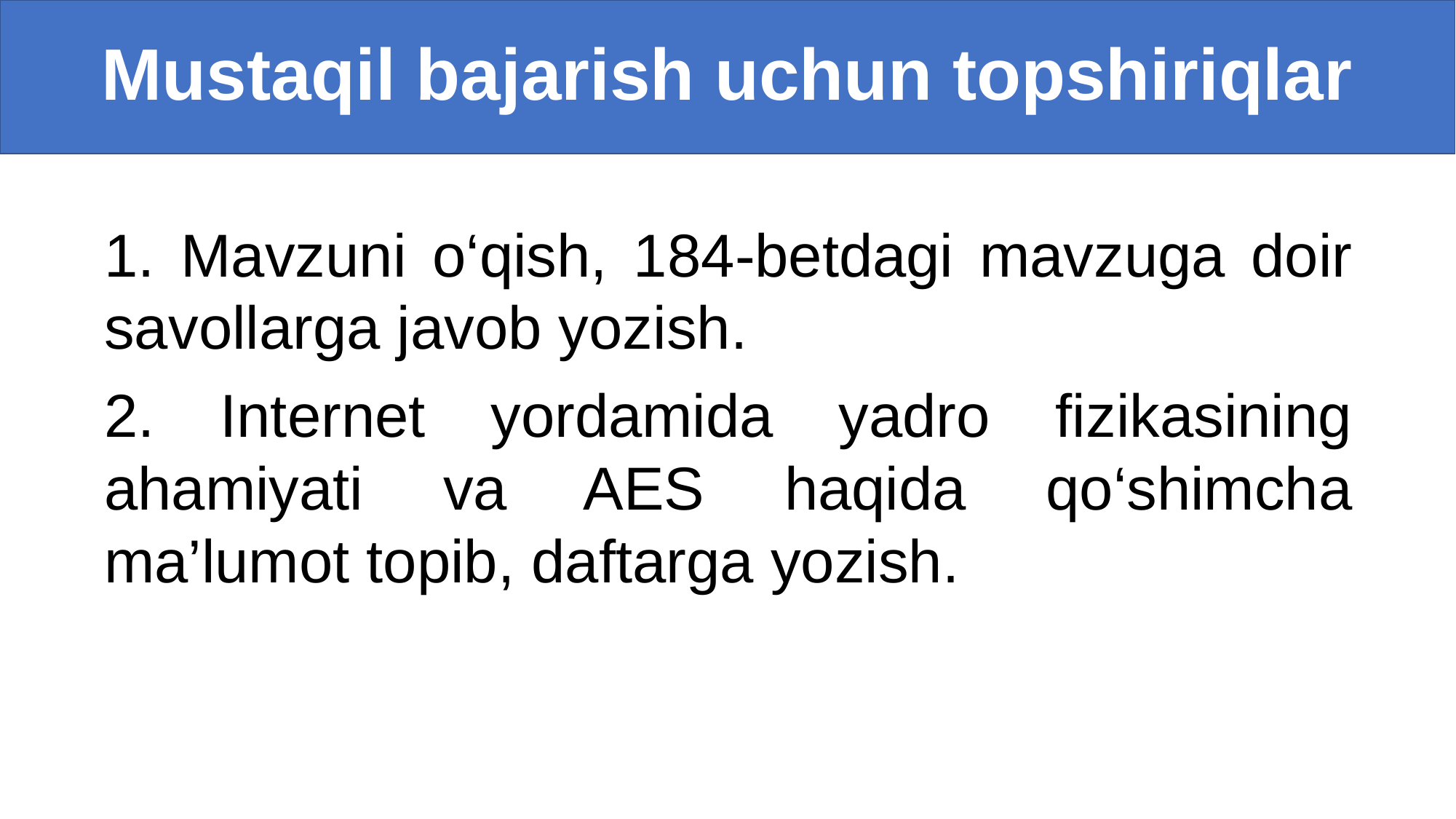

# Mustaqil bajarish uchun topshiriqlar
1. Mavzuni o‘qish, 184-betdagi mavzuga doir savollarga javob yozish.
2. Internet yordamida yadro fizikasining ahamiyati va AES haqida qo‘shimcha ma’lumot topib, daftarga yozish.